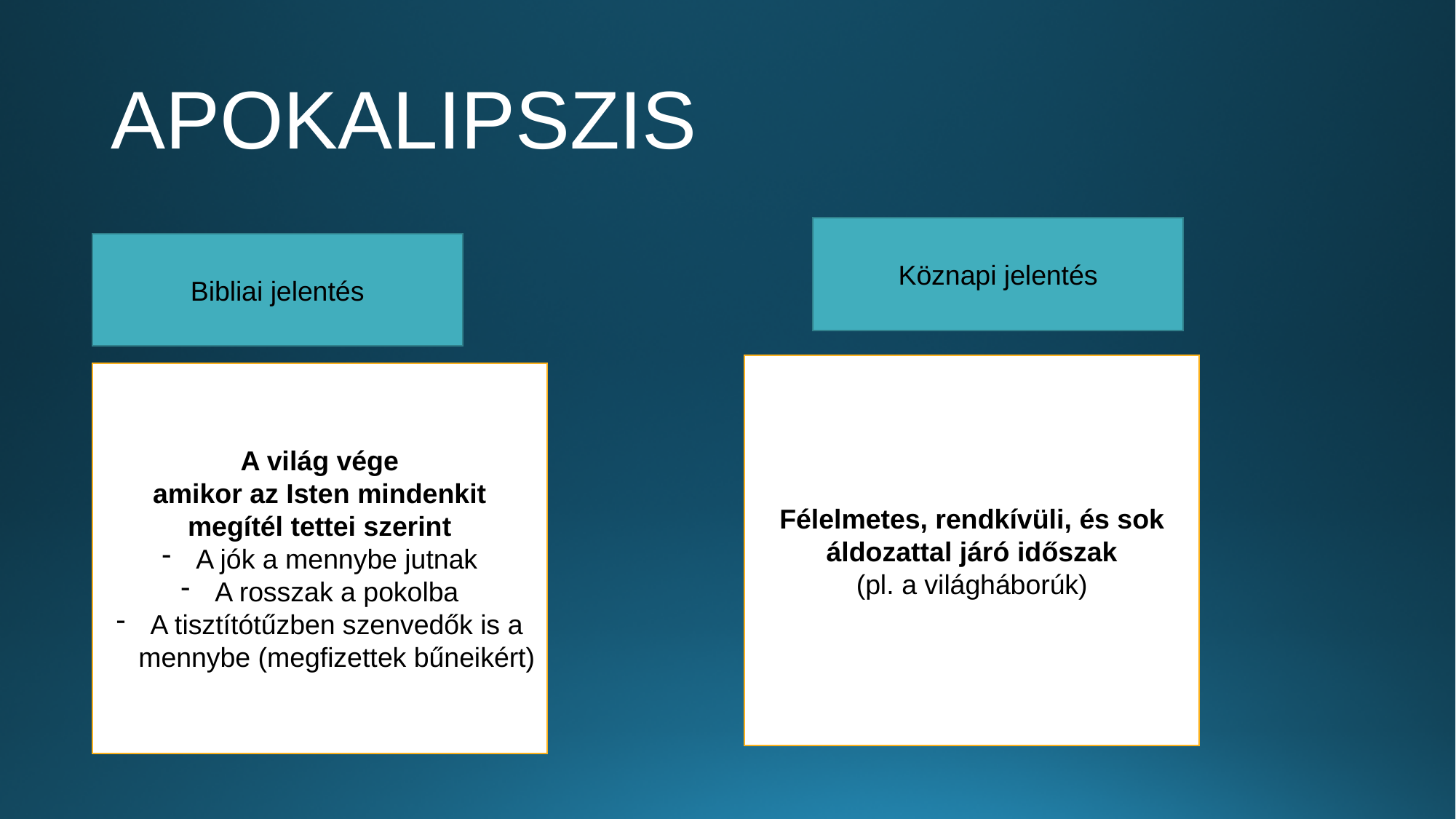

# APOKALIPSZIS

Köznapi jelentés
Bibliai jelentés
Félelmetes, rendkívüli, és sok áldozattal járó időszak
(pl. a világháborúk)
A világ vége
amikor az Isten mindenkit megítél tettei szerint
A jók a mennybe jutnak
A rosszak a pokolba
A tisztítótűzben szenvedők is a mennybe (megfizettek bűneikért)